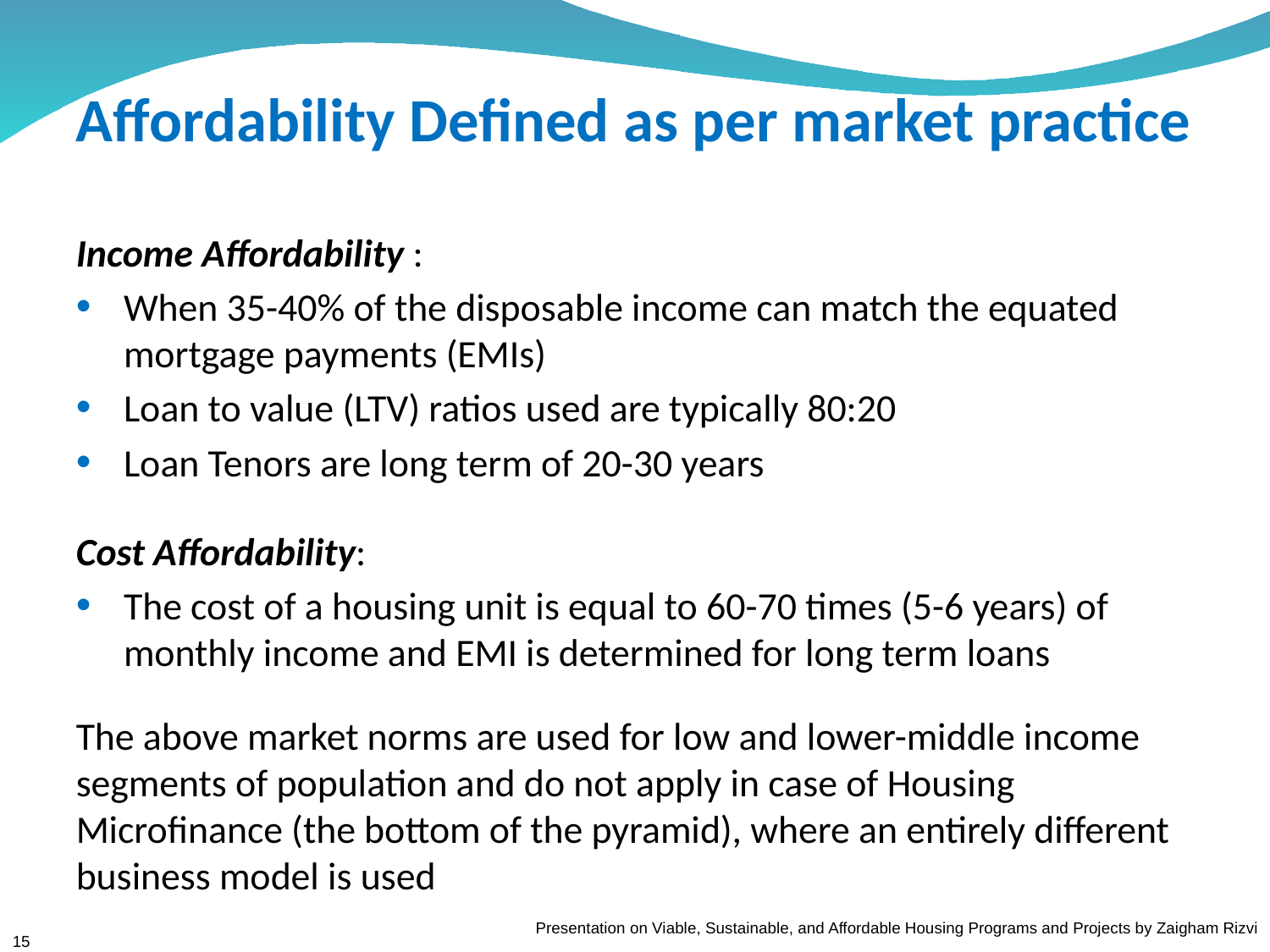

# Affordability Defined as per market practice
Income Affordability :
When 35-40% of the disposable income can match the equated mortgage payments (EMIs)
Loan to value (LTV) ratios used are typically 80:20
Loan Tenors are long term of 20-30 years

Cost Affordability:
The cost of a housing unit is equal to 60-70 times (5-6 years) of monthly income and EMI is determined for long term loans

The above market norms are used for low and lower-middle income segments of population and do not apply in case of Housing Microfinance (the bottom of the pyramid), where an entirely different business model is used
Presentation on Viable, Sustainable, and Affordable Housing Programs and Projects by Zaigham Rizvi
15